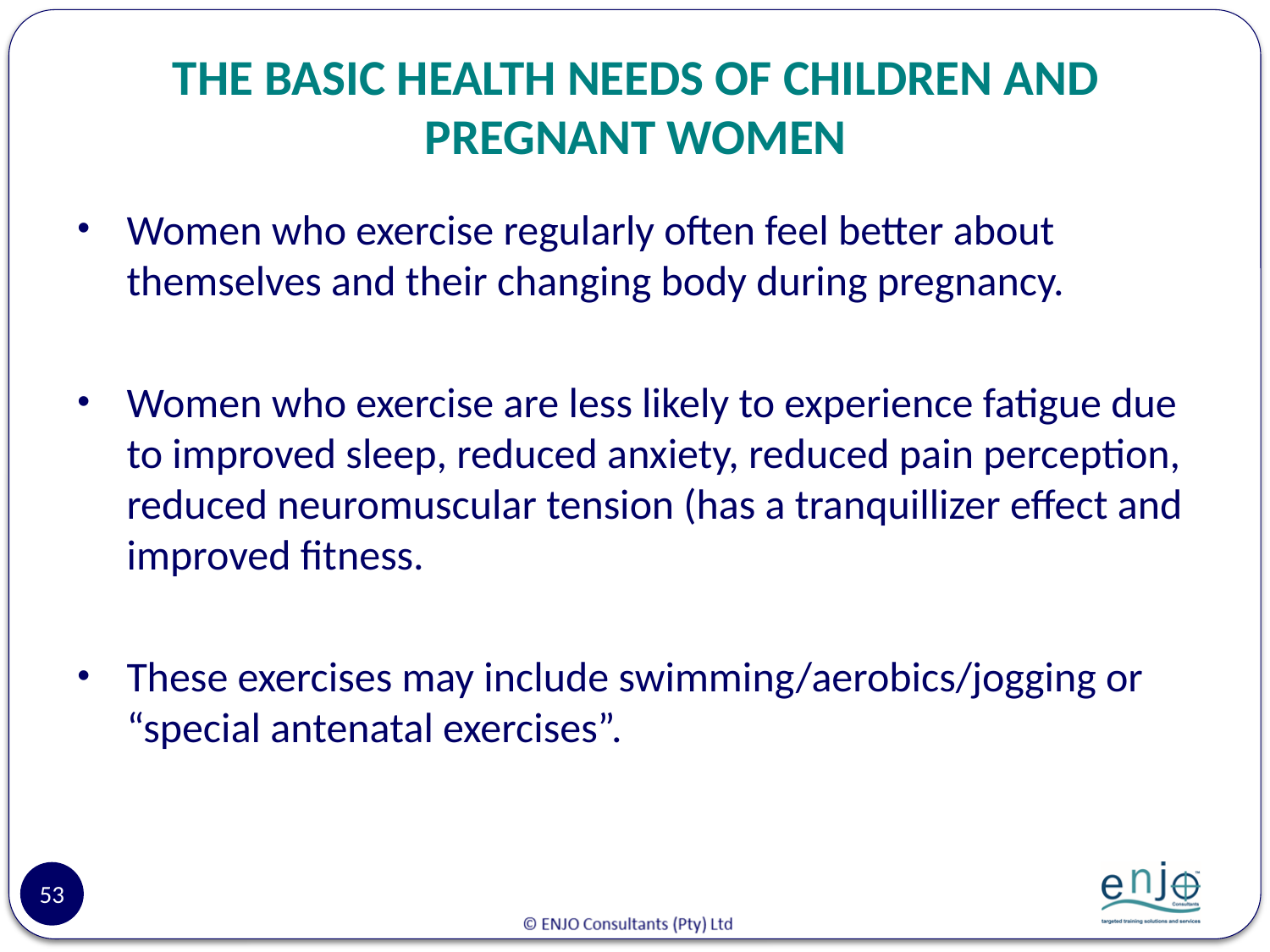

# THE BASIC HEALTH NEEDS OF CHILDREN AND PREGNANT WOMEN
Women who exercise regularly often feel better about themselves and their changing body during pregnancy.

Women who exercise are less likely to experience fatigue due to improved sleep, reduced anxiety, reduced pain perception, reduced neuromuscular tension (has a tranquillizer effect and improved fitness.

These exercises may include swimming/aerobics/jogging or “special antenatal exercises”.
53